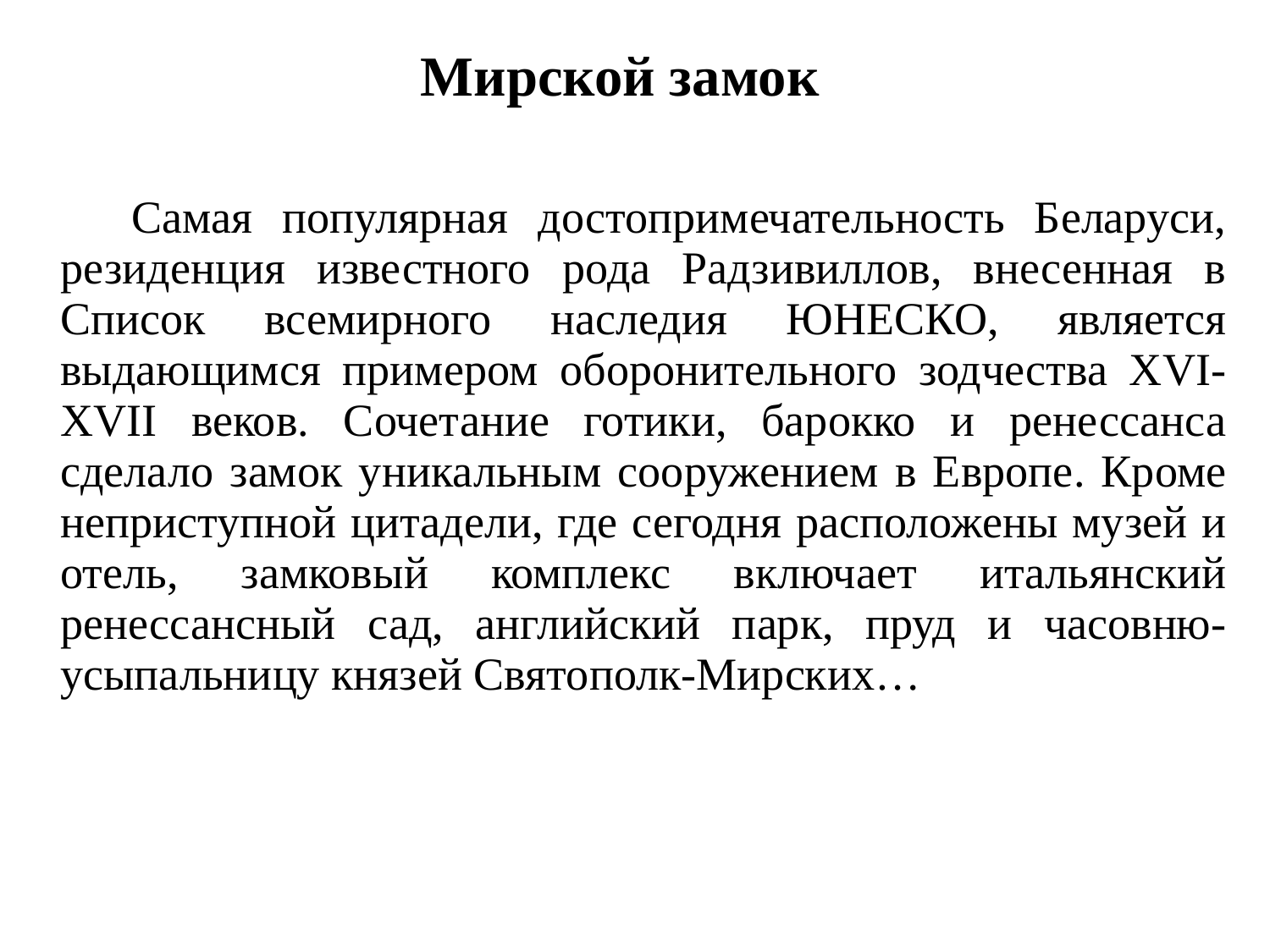

Мирской замок

    Самая популярная достопримечательность Беларуси, резиденция известного рода Радзивиллов, внесенная в Список всемирного наследия ЮНЕСКО, является выдающимся примером оборонительного зодчества XVI-XVII веков. Сочетание готики, барокко и ренессанса сделало замок уникальным сооружением в Европе. Кроме неприступной цитадели, где сегодня расположены музей и отель, замковый комплекс включает итальянский ренессансный сад, английский парк, пруд и часовню-усыпальницу князей Святополк-Мирских…